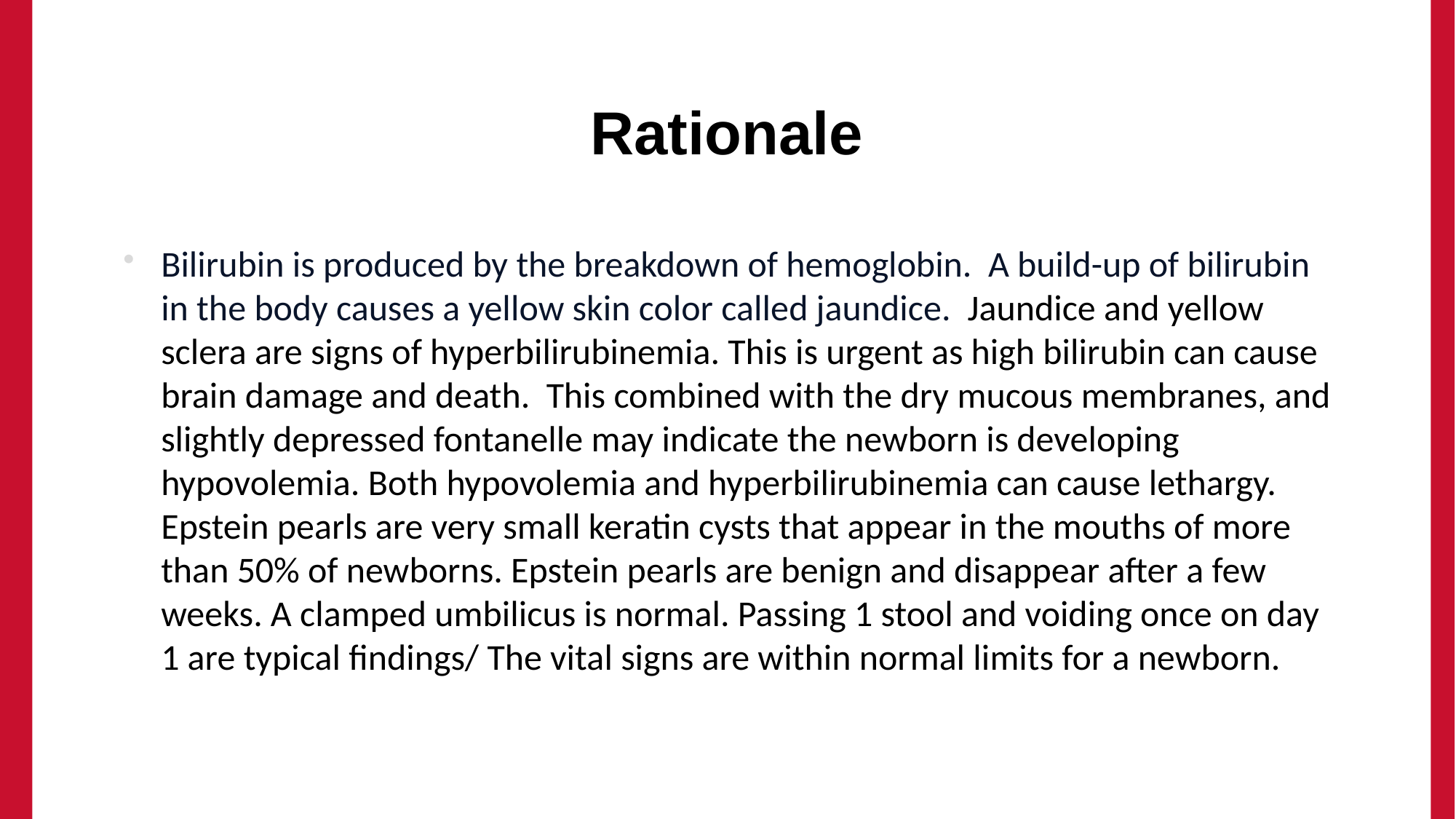

# Rationale
Bilirubin is produced by the breakdown of hemoglobin.  A build-up of bilirubin in the body causes a yellow skin color called jaundice.  Jaundice and yellow sclera are signs of hyperbilirubinemia. This is urgent as high bilirubin can cause brain damage and death.  This combined with the dry mucous membranes, and slightly depressed fontanelle may indicate the newborn is developing hypovolemia. Both hypovolemia and hyperbilirubinemia can cause lethargy. Epstein pearls are very small keratin cysts that appear in the mouths of more than 50% of newborns. Epstein pearls are benign and disappear after a few weeks. A clamped umbilicus is normal. Passing 1 stool and voiding once on day  1 are typical findings/ The vital signs are within normal limits for a newborn.